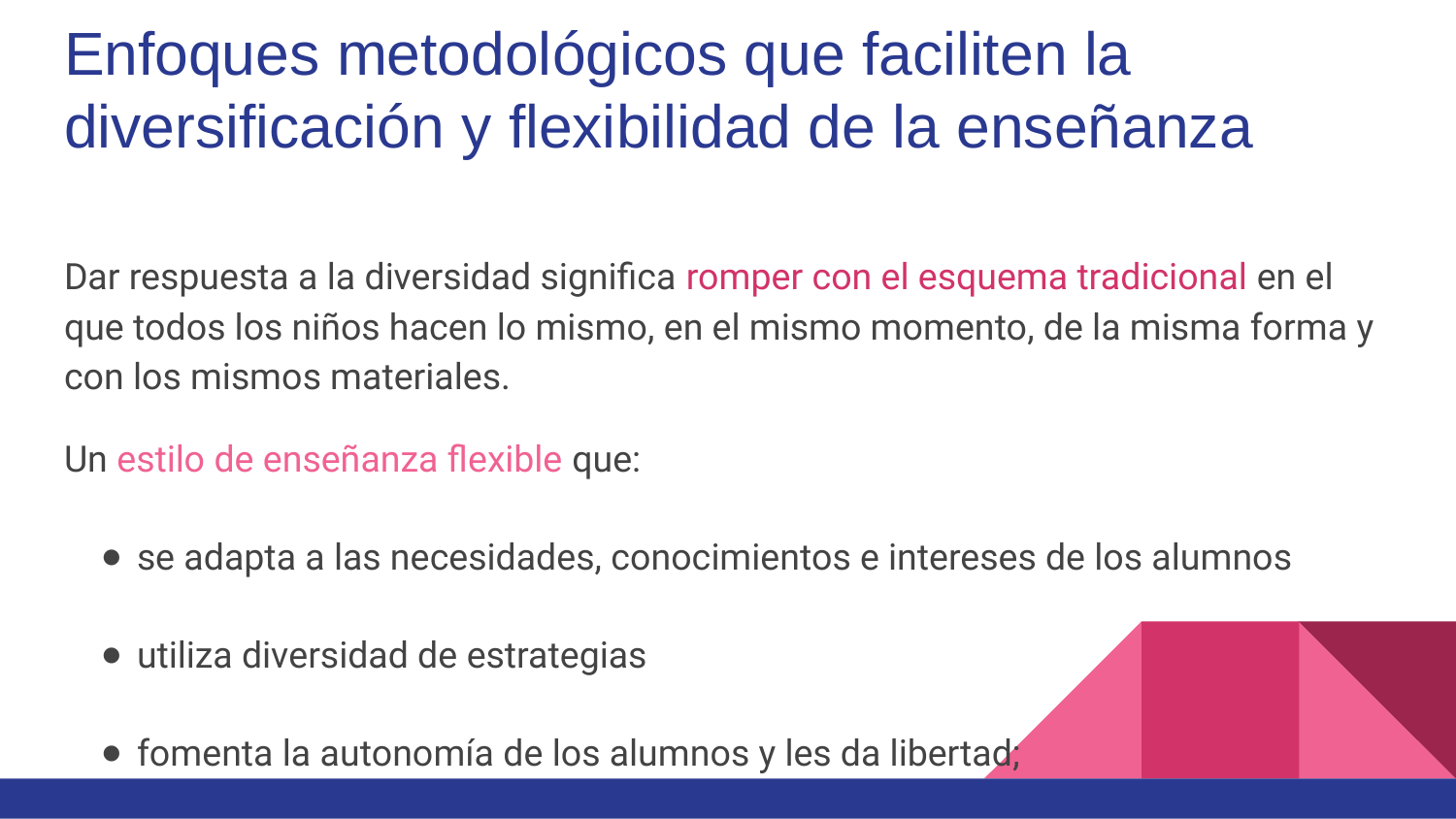

# Enfoques metodológicos que faciliten la diversificación y flexibilidad de la enseñanza
Dar respuesta a la diversidad significa romper con el esquema tradicional en el que todos los niños hacen lo mismo, en el mismo momento, de la misma forma y con los mismos materiales.
Un estilo de enseñanza flexible que:
se adapta a las necesidades, conocimientos e intereses de los alumnos
utiliza diversidad de estrategias
fomenta la autonomía de los alumnos y les da libertad;